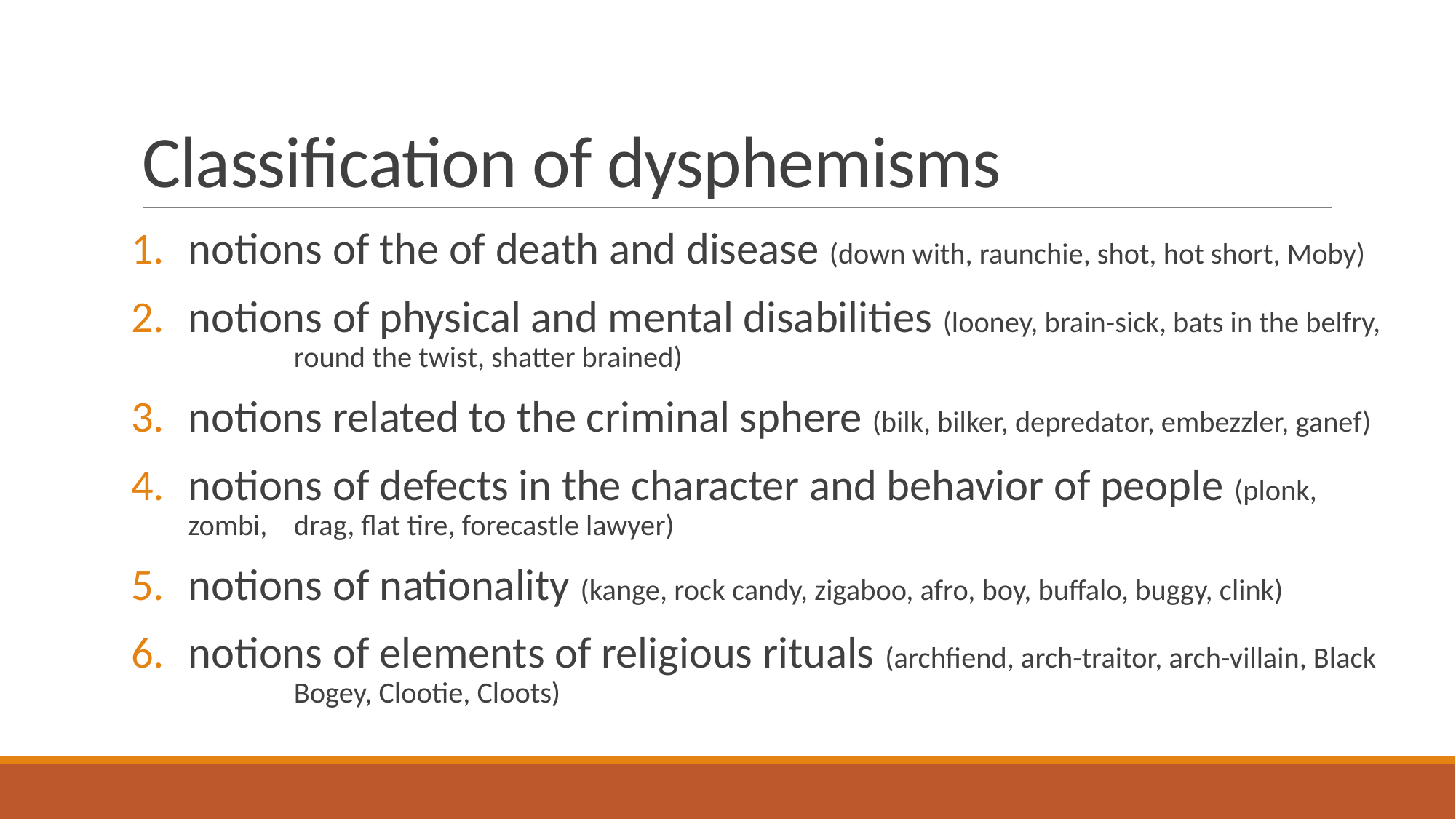

# Classification of dysphemisms
notions of the of death and disease (down with, raunchie, shot, hot short, Moby)
notions of physical and mental disabilities (looney, brain-sick, bats in the belfry, 							round the twist, shatter brained)
notions related to the criminal sphere (bilk, bilker, depredator, embezzler, ganef)
notions of defects in the character and behavior of people (plonk, zombi, 								drag, flat tire, forecastle lawyer)
notions of nationality (kange, rock candy, zigaboo, afro, boy, buffalo, buggy, clink)
notions of elements of religious rituals (archfiend, arch-traitor, arch-villain, Black 							Bogey, Clootie, Cloots)